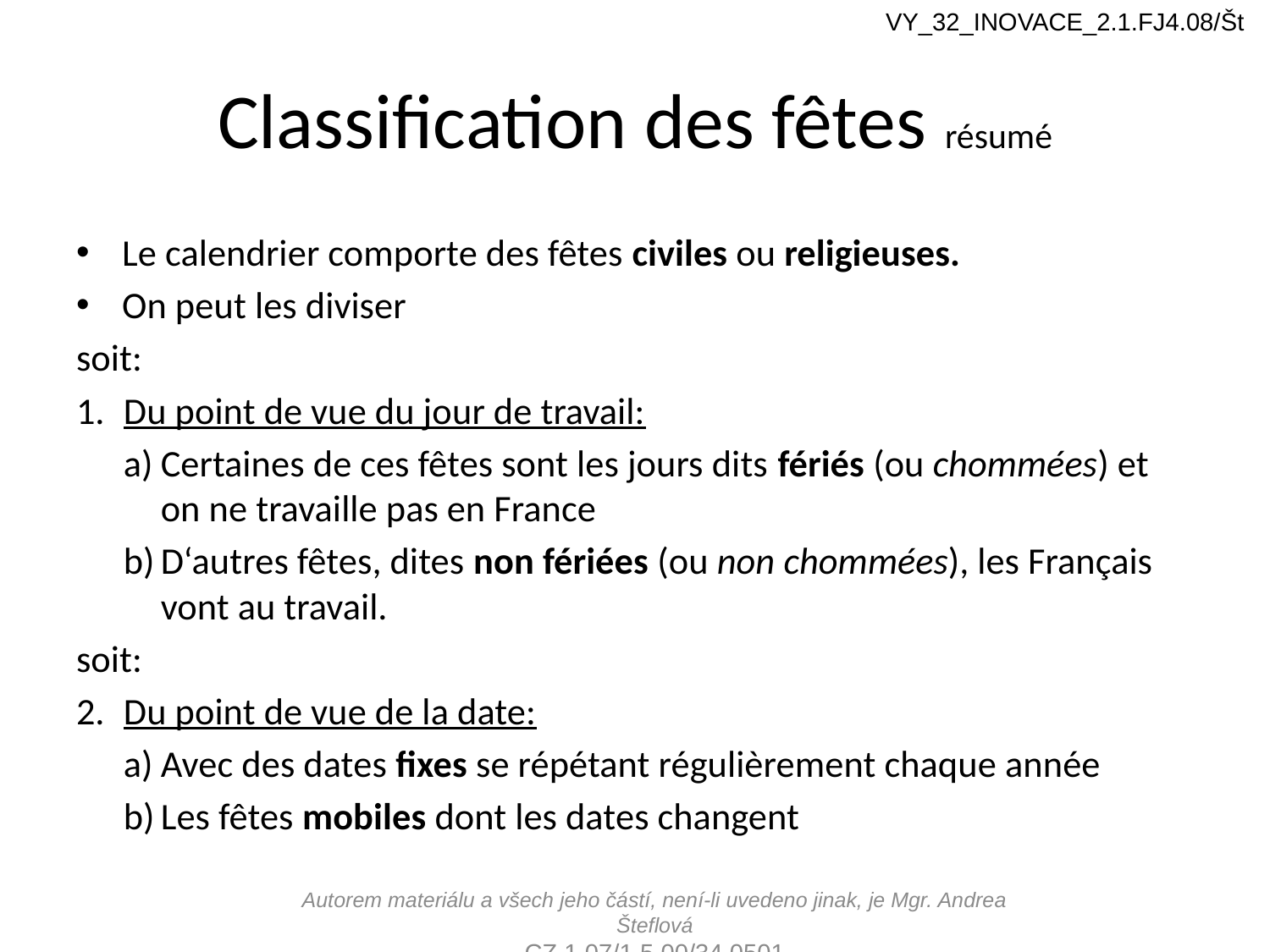

VY_32_INOVACE_2.1.FJ4.08/Št
# Classification des fêtes résumé
Le calendrier comporte des fêtes civiles ou religieuses.
On peut les diviser
soit:
Du point de vue du jour de travail:
Certaines de ces fêtes sont les jours dits fériés (ou chommées) et on ne travaille pas en France
D‘autres fêtes, dites non fériées (ou non chommées), les Français vont au travail.
soit:
Du point de vue de la date:
Avec des dates fixes se répétant régulièrement chaque année
Les fêtes mobiles dont les dates changent

Autorem materiálu a všech jeho částí, není-li uvedeno jinak, je Mgr. Andrea Šteflová
CZ.1.07/1.5.00/34.0501